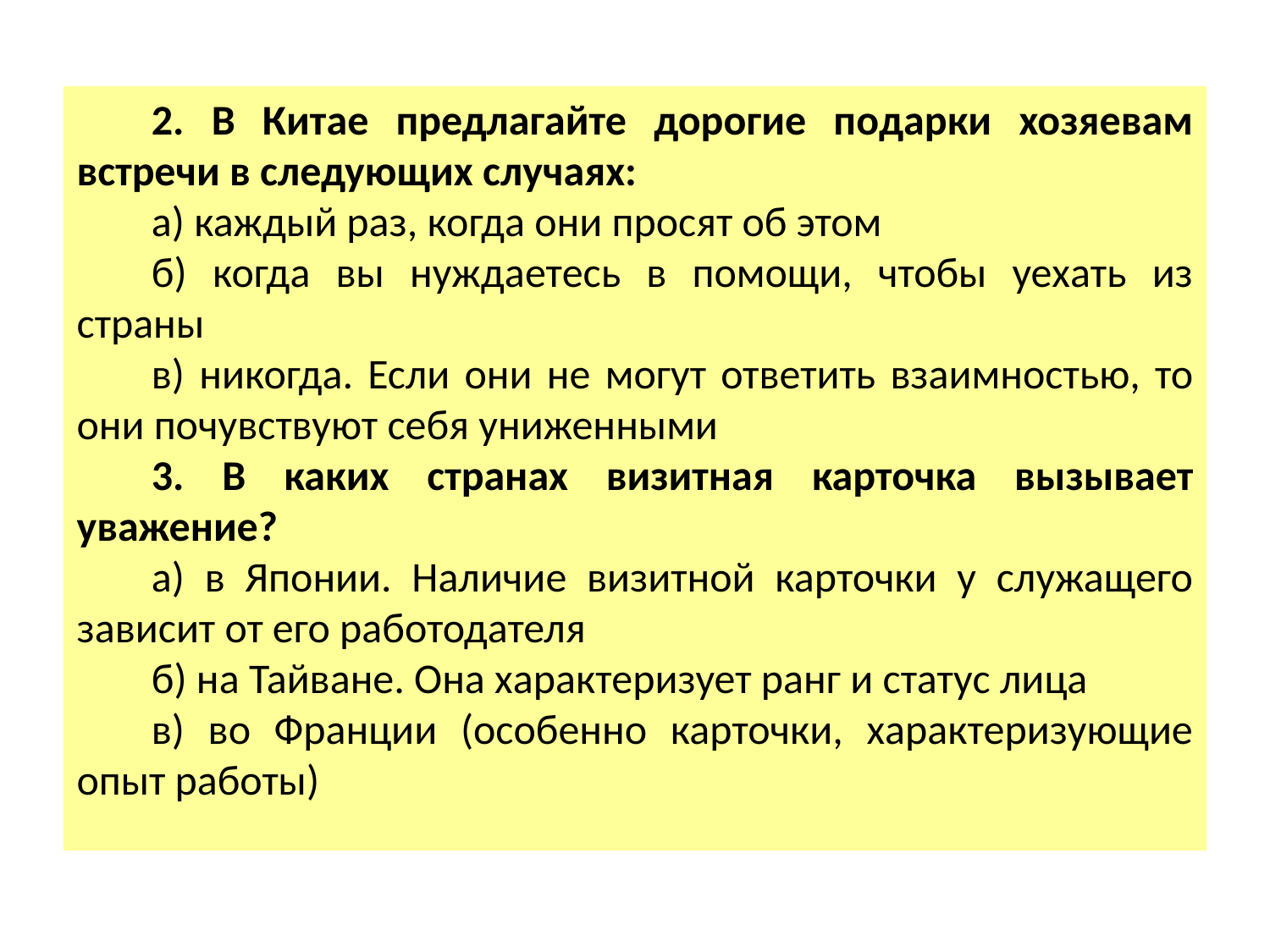

2. В Китае предлагайте дорогие подарки хозяевам встречи в следующих случаях:
а) каждый раз, когда они просят об этом
б) когда вы нуждаетесь в помощи, чтобы уехать из страны
в) никогда. Если они не могут ответить взаимностью, то они почувствуют себя униженными
3. В каких странах визитная карточка вызывает уважение?
а) в Японии. Наличие визитной карточки у служащего зависит от его работодателя
б) на Тайване. Она характеризует ранг и статус лица
в) во Франции (особенно карточки, характеризующие опыт работы)